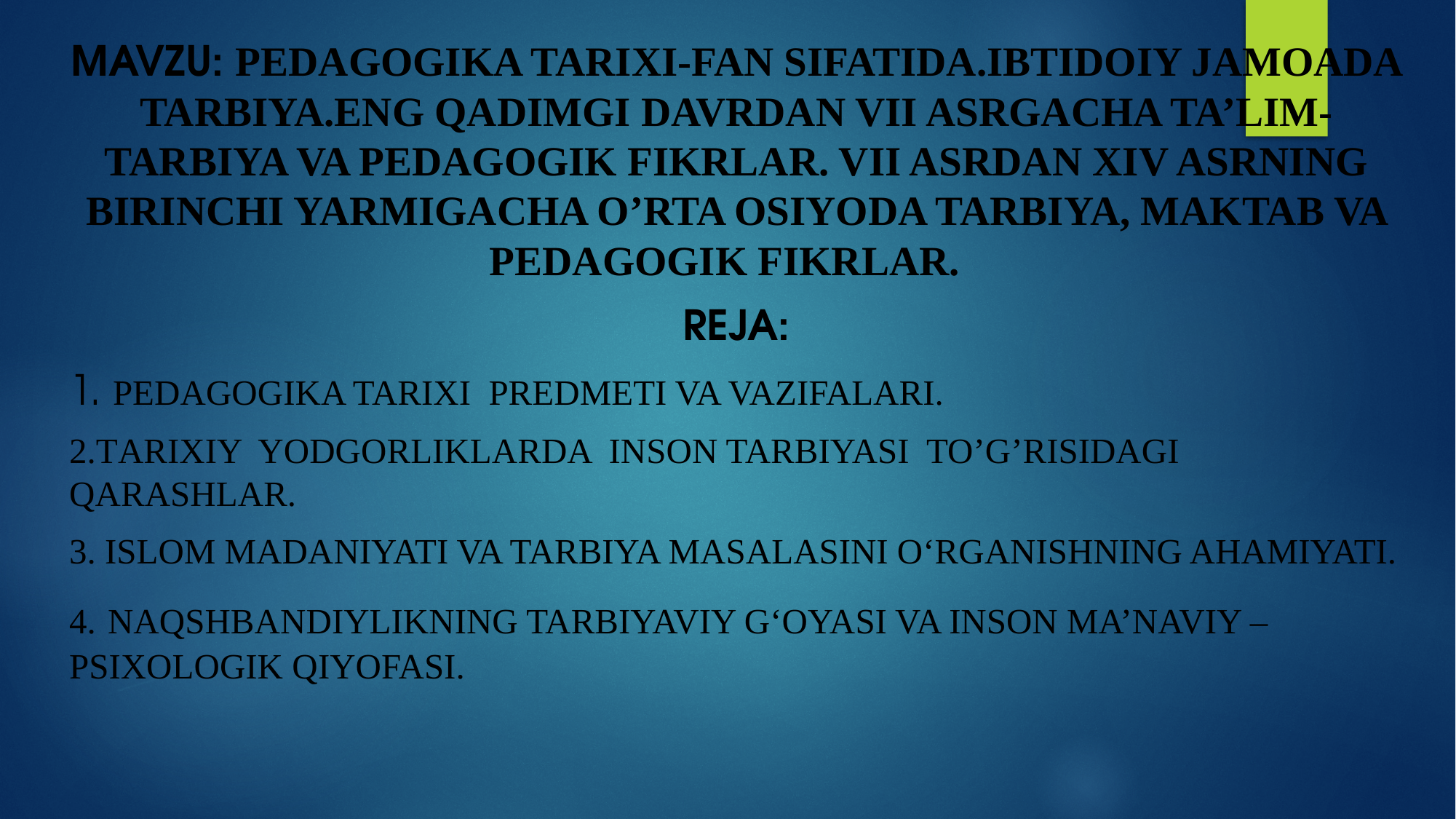

MAVZU: Pedagogika tarixi-fan sifatida.Ibtidoiy jamoada tarbiya.Eng qadimgi davrdan VII asrgacha ta’lim-tarbiya va pedagogik fikrlar. VII asrdan XIV asrning birinchi yarmigacha O’rta Osiyoda tarbiya, maktab va pedagogik fikrlar.
Reja:
1. Pedagogika tarixi  predmeti va vazifalari.
2.Tarixiy  yodgorliklarda  inson tarbiyasi  to’g’risidagi qarashlar.
3. ISLOM MADANIYATI VA TARBIYA MASALASINI O‘RGANISHNING AHAMIYATI.
4. NAQSHBANDIYLIKNING TARBIYAVIY G‘OYASI VA INSON MA’NAVIY – PSIXOLOGIK QIYOFASI.